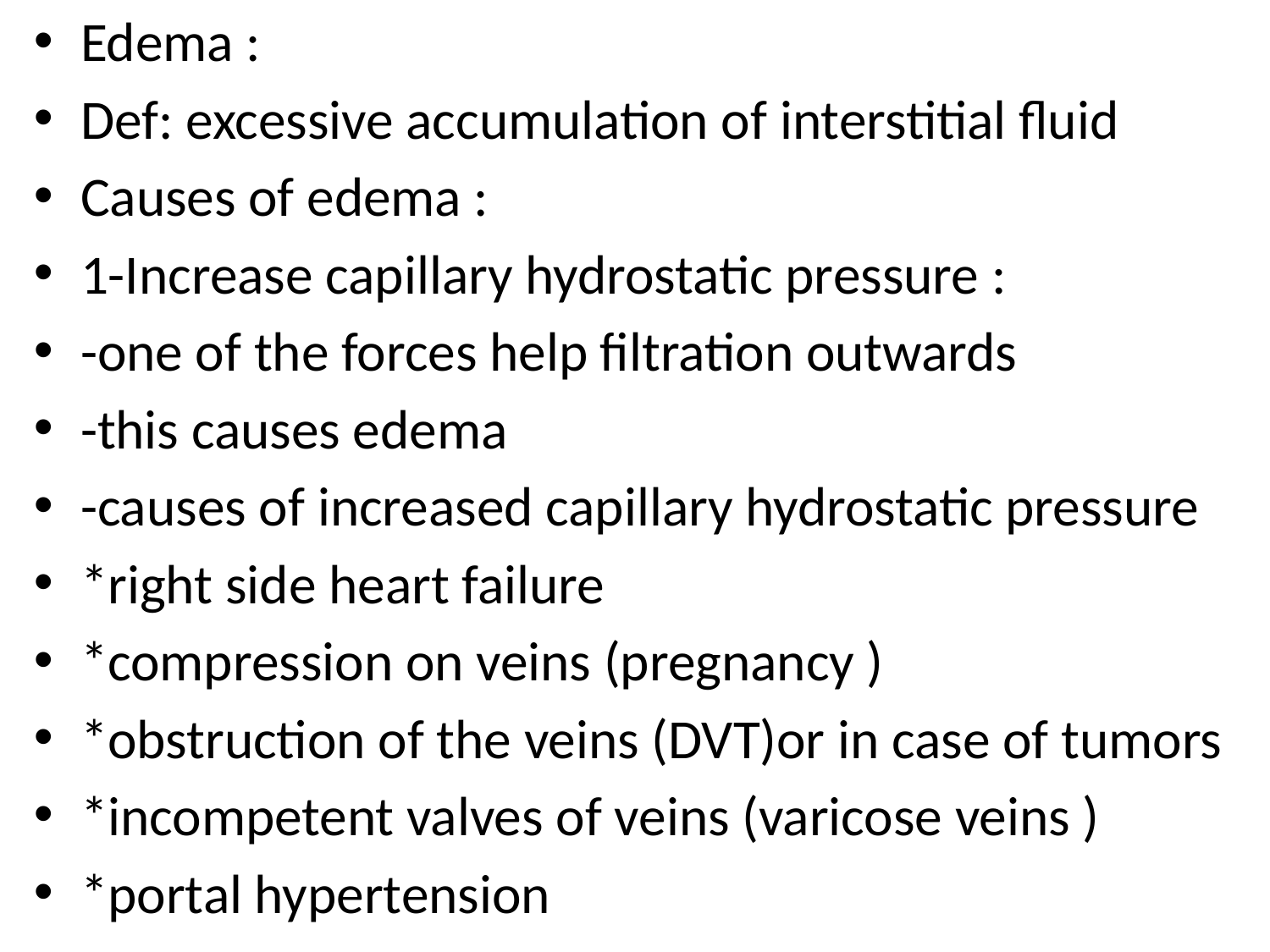

Edema :
Def: excessive accumulation of interstitial fluid
Causes of edema :
1-Increase capillary hydrostatic pressure :
-one of the forces help filtration outwards
-this causes edema
-causes of increased capillary hydrostatic pressure
*right side heart failure
*compression on veins (pregnancy )
*obstruction of the veins (DVT)or in case of tumors
*incompetent valves of veins (varicose veins )
*portal hypertension
#